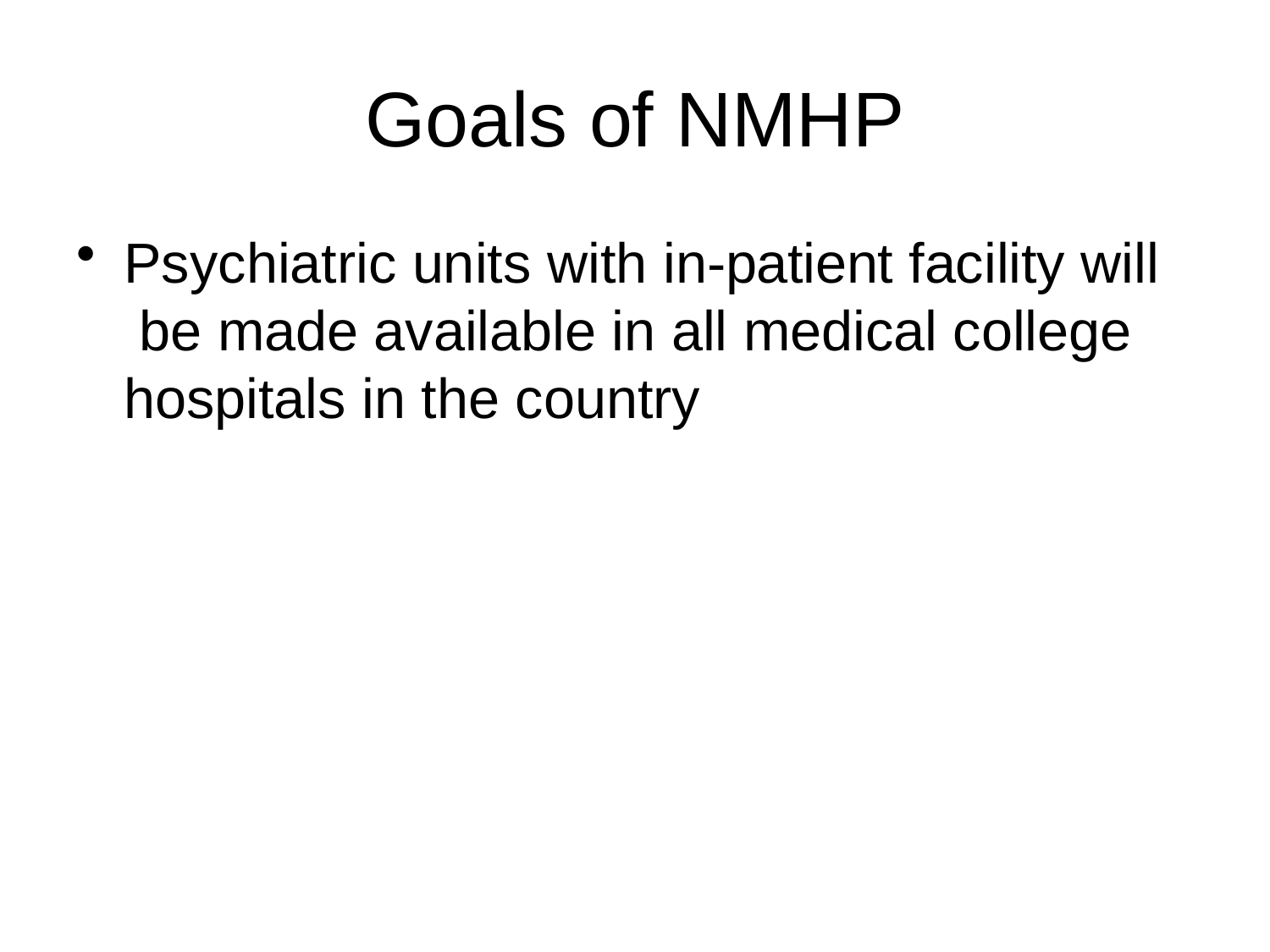

# Goals of NMHP
Psychiatric units with in-patient facility will  be made available in all medical college  hospitals in the country